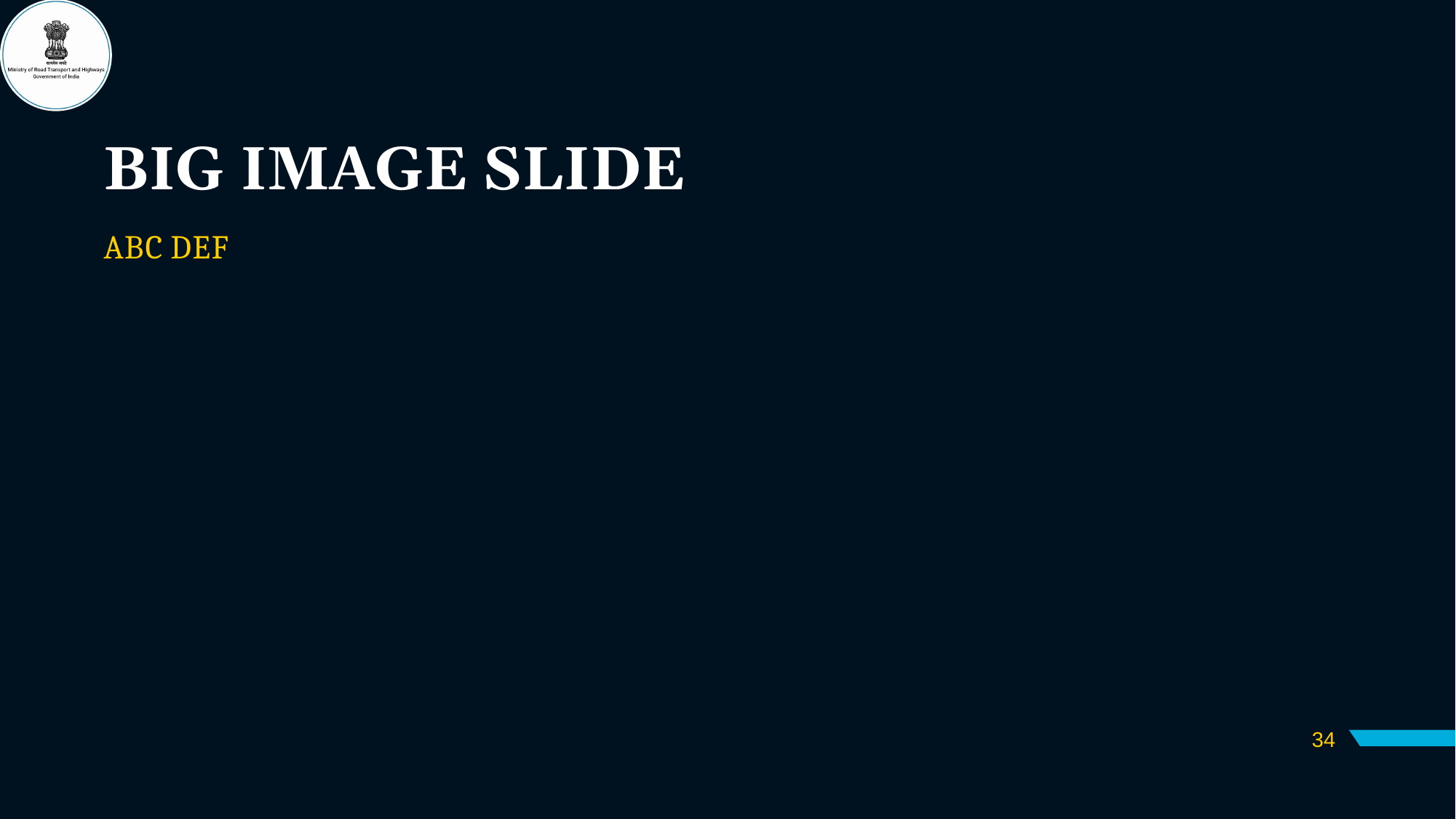

# BIG IMAGE SLIDE
ABC DEF
34